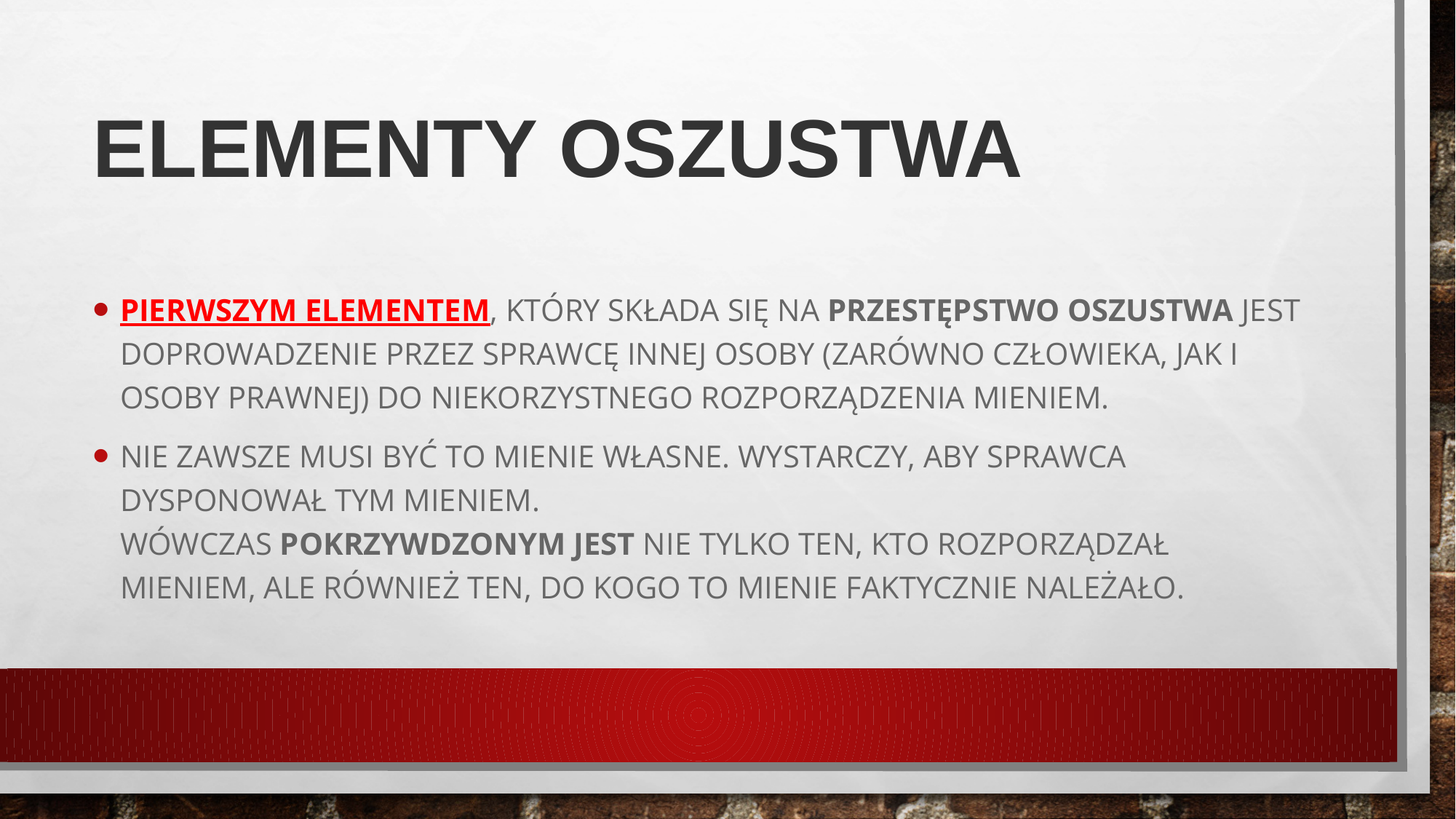

# Elementy oszustwa
Pierwszym elementem, który składa się na przestępstwo oszustwa jest doprowadzenie przez sprawcę innej osoby (zarówno człowieka, jak i osoby prawnej) do niekorzystnego rozporządzenia mieniem.
nie zawsze musi być to mienie własne. Wystarczy, aby sprawca dysponował tym mieniem.
Wówczas pokrzywdzonym jest nie tylko ten, kto rozporządzał mieniem, ale również ten, do kogo to mienie faktycznie należało.